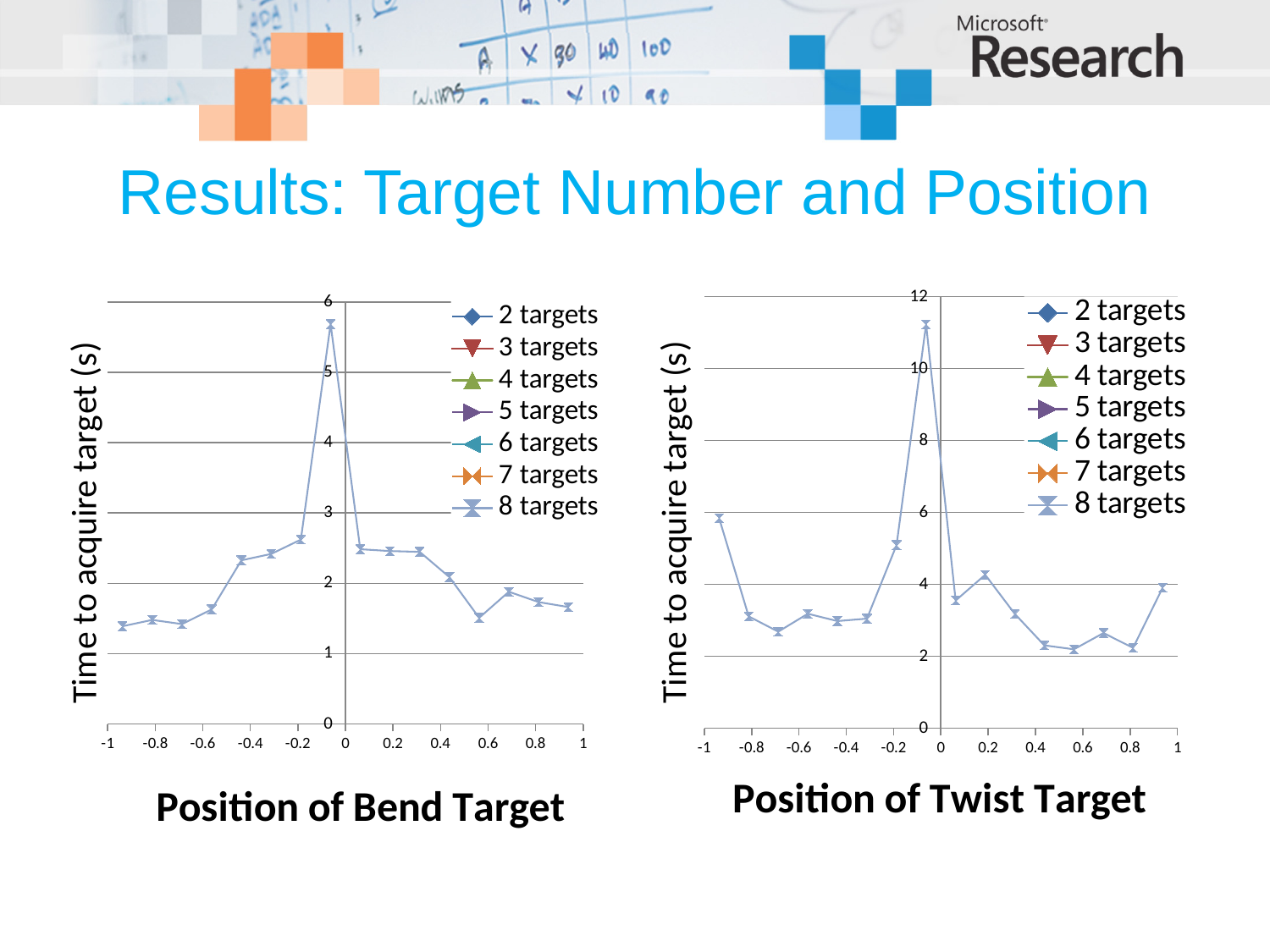

# Results: Target Number and Position

### Chart

| Category |  |  |  |  |  |  |  |
|---|---|---|---|---|---|---|---|

### Chart

| Category |  |  |  |  |  |  |  |
|---|---|---|---|---|---|---|---|